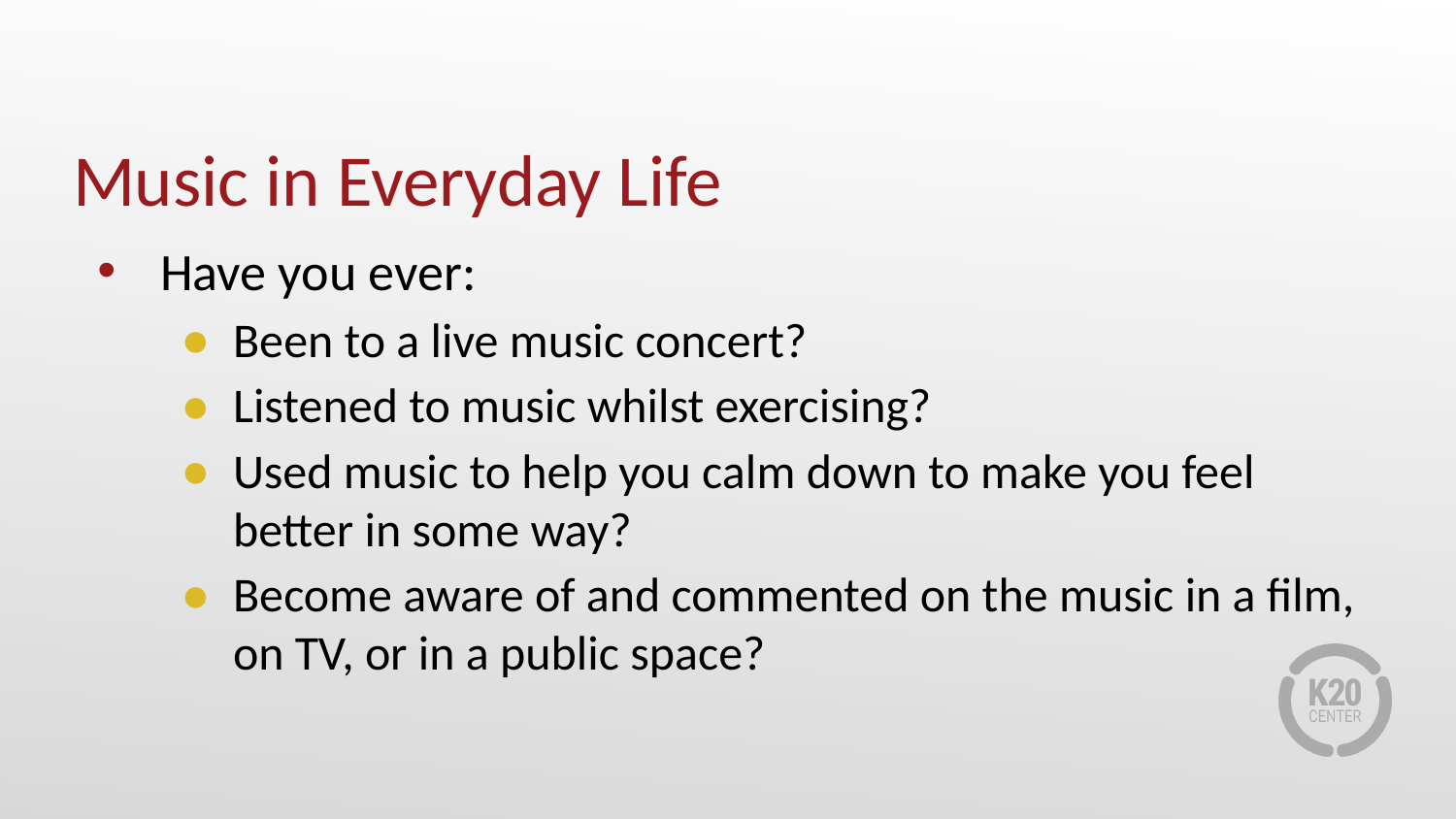

# Music in Everyday Life
Have you ever:
Been to a live music concert?
Listened to music whilst exercising?
Used music to help you calm down to make you feel better in some way?
Become aware of and commented on the music in a film, on TV, or in a public space?